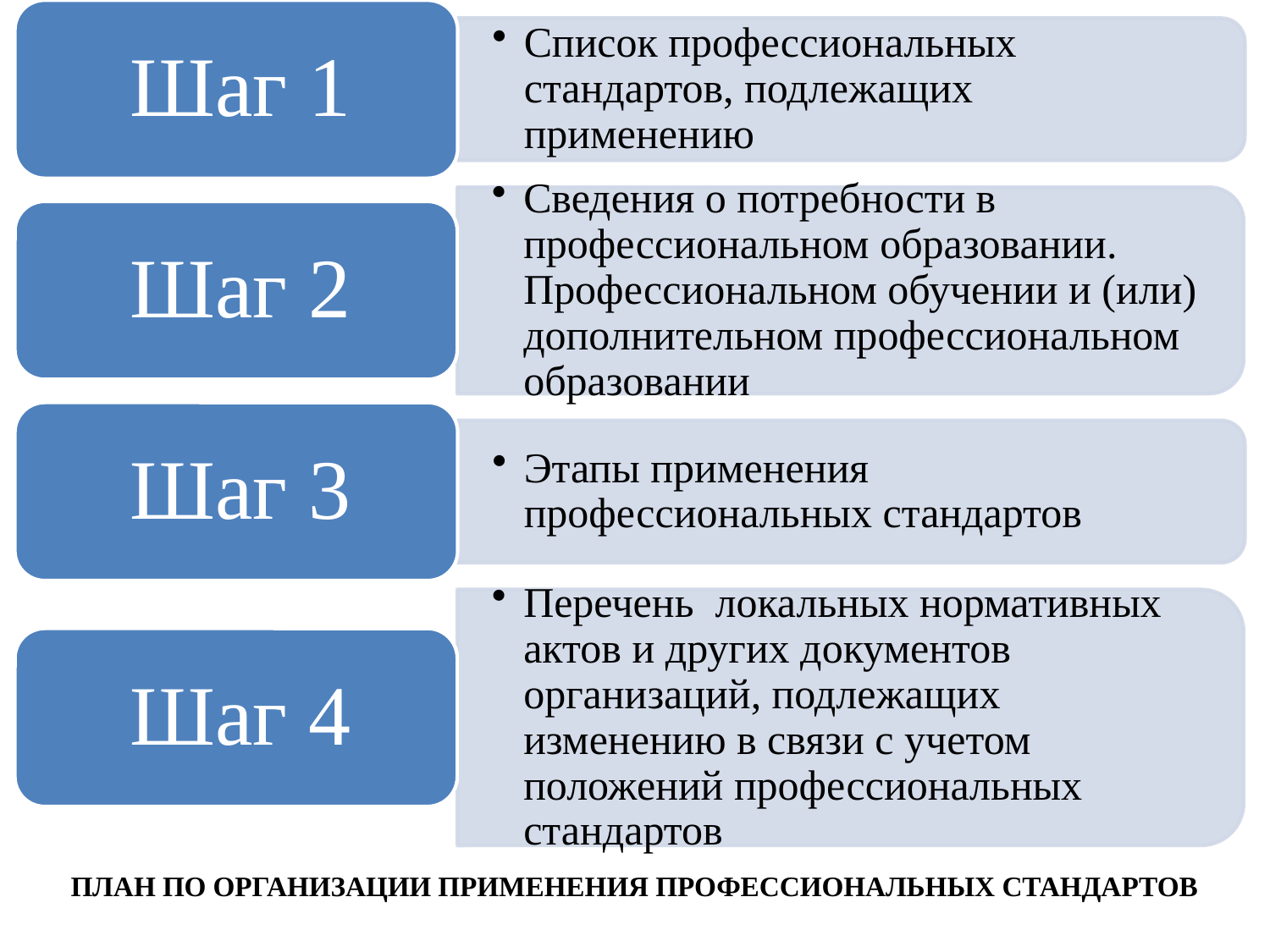

Список профессиональных стандартов, подлежащих применению
Шаг 1
Сведения о потребности в профессиональном образовании. Профессиональном обучении и (или) дополнительном профессиональном образовании
Шаг 2
Этапы применения профессиональных стандартов
Шаг 3
Перечень  локальных нормативных актов и других документов  организаций, подлежащих изменению в связи с учетом положений профессиональных стандартов
Шаг 4
ПЛАН ПО ОРГАНИЗАЦИИ ПРИМЕНЕНИЯ ПРОФЕССИОНАЛЬНЫХ СТАНДАРТОВ